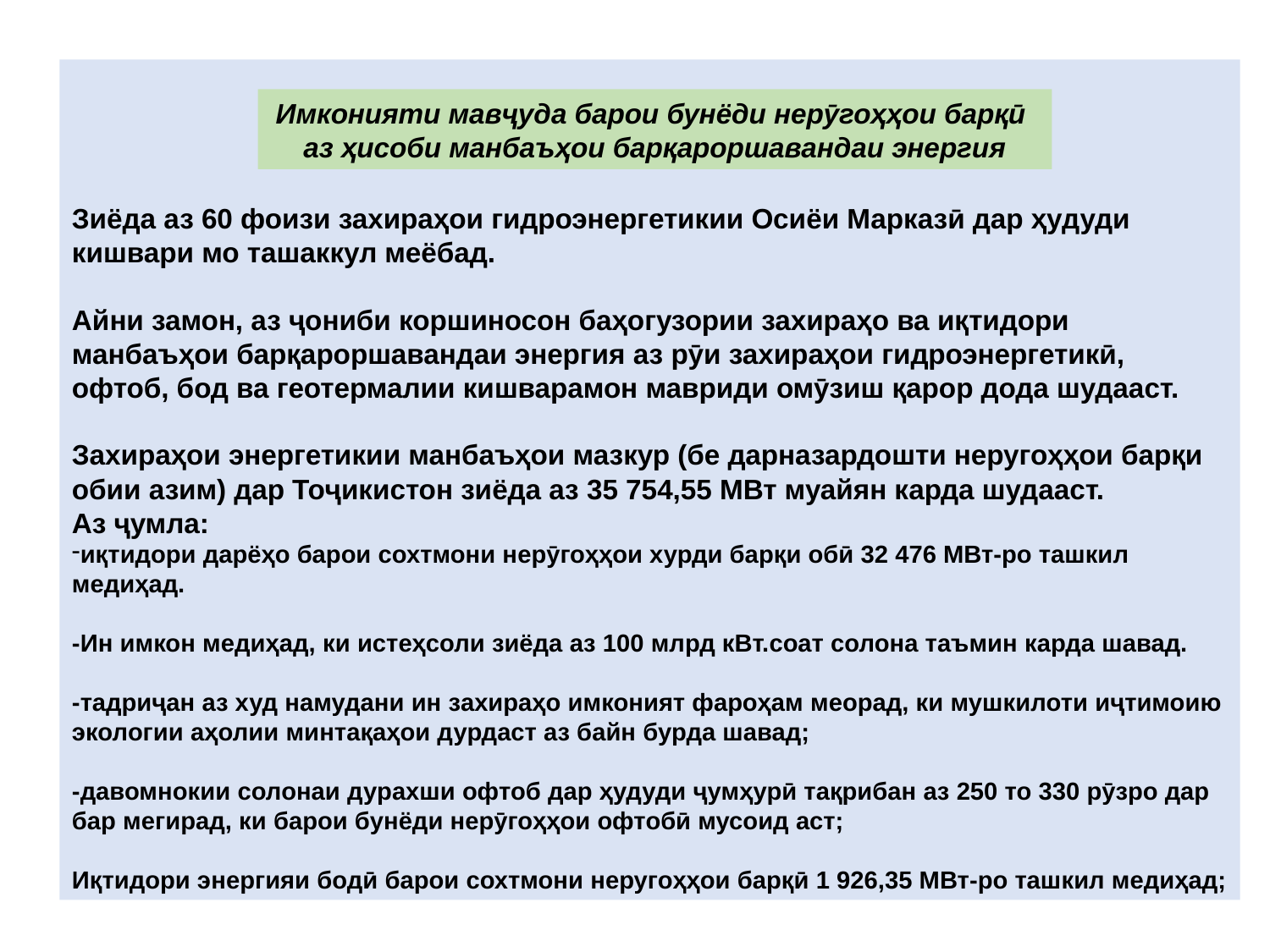

Зиёда аз 60 фоизи захираҳои гидроэнергетикии Осиёи Марказӣ дар ҳудуди кишвари мо ташаккул меёбад.

Айни замон, аз ҷониби коршиносон баҳогузории захираҳо ва иқтидори манбаъҳои барқароршавандаи энергия аз рӯи захираҳои гидроэнергетикӣ, офтоб, бод ва геотермалии кишварамон мавриди омӯзиш қарор дода шудааст.

Захираҳои энергетикии манбаъҳои мазкур (бе дарназардошти неругоҳҳои барқи обии азим) дар Тоҷикистон зиёда аз 35 754,55 МВт муайян карда шудааст.
Аз ҷумла:
иқтидори дарёҳо барои сохтмони нерӯгоҳҳои хурди барқи обӣ 32 476 МВт-ро ташкил медиҳад.

-Ин имкон медиҳад, ки истеҳсоли зиёда аз 100 млрд кВт.соат солона таъмин карда шавад.

-тадриҷан аз худ намудани ин захираҳо имконият фароҳам меорад, ки мушкилоти иҷтимоию экологии аҳолии минтақаҳои дурдаст аз байн бурда шавад;

-давомнокии солонаи дурахши офтоб дар ҳудуди ҷумҳурӣ тақрибан аз 250 то 330 рӯзро дар бар мегирад, ки барои бунёди нерӯгоҳҳои офтобӣ мусоид аст;

Иқтидори энергияи бодӣ барои сохтмони неругоҳҳои барқӣ 1 926,35 МВт-ро ташкил медиҳад;
Имконияти мавҷуда барои бунёди нерӯгоҳҳои барқӣ
аз ҳисоби манбаъҳои барқароршавандаи энергия